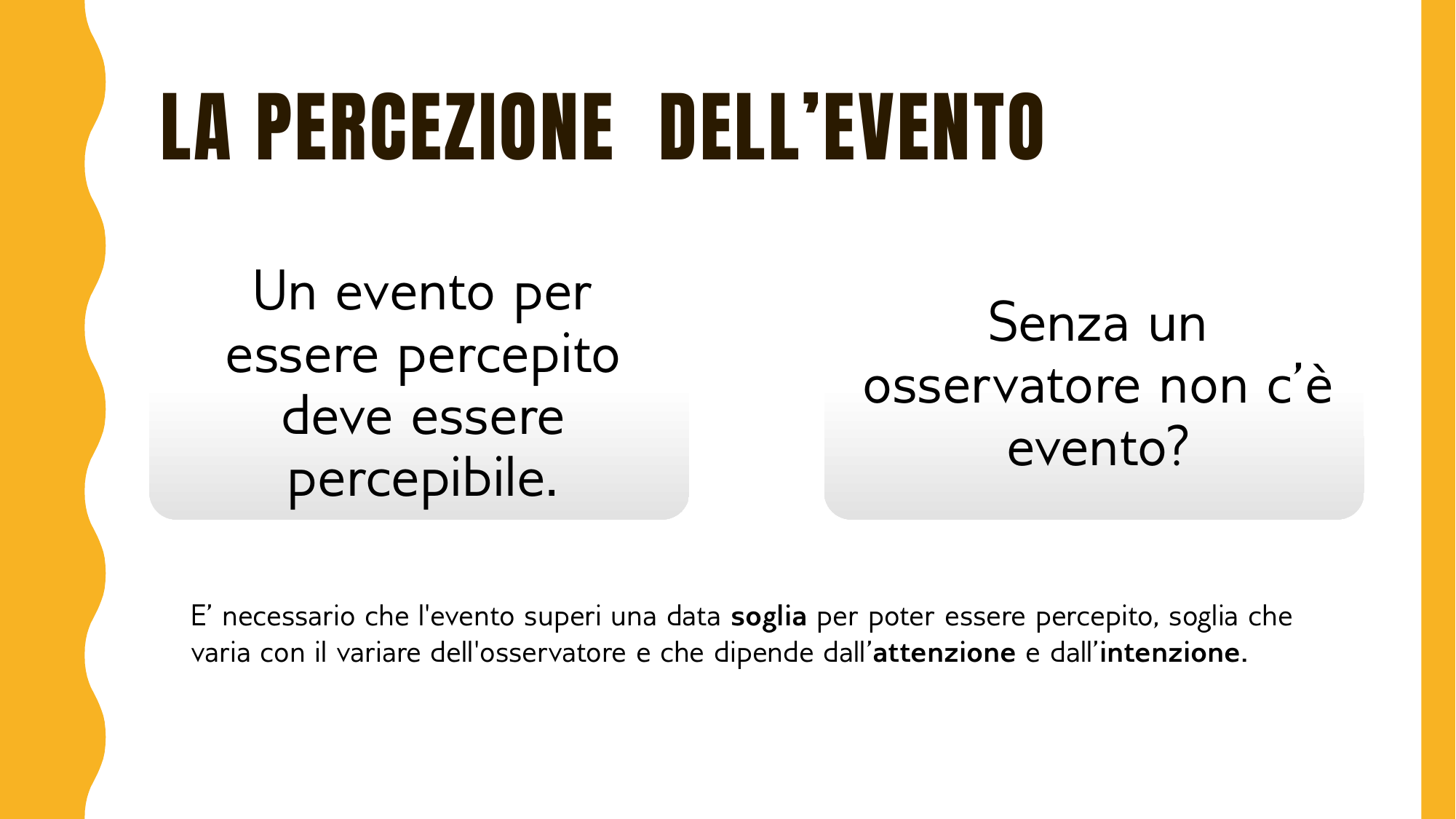

# La percezione  dell’evento
Un evento per essere percepito deve essere percepibile.
Senza un osservatore non c’è evento?
E’ necessario che l'evento superi una data soglia per poter essere percepito, soglia che varia con il variare dell'osservatore e che dipende dall’attenzione e dall’intenzione.